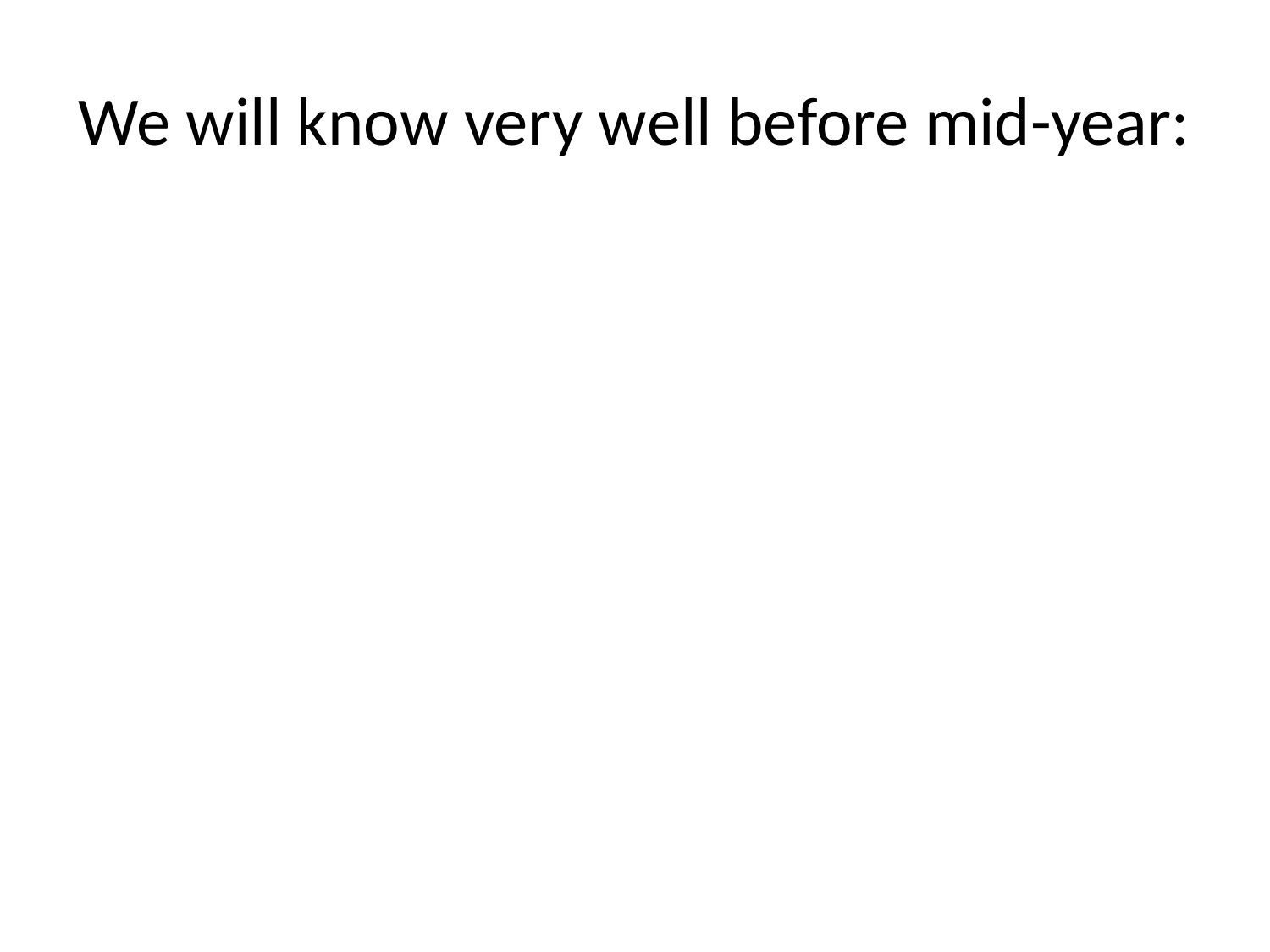

# We will know very well before mid-year: